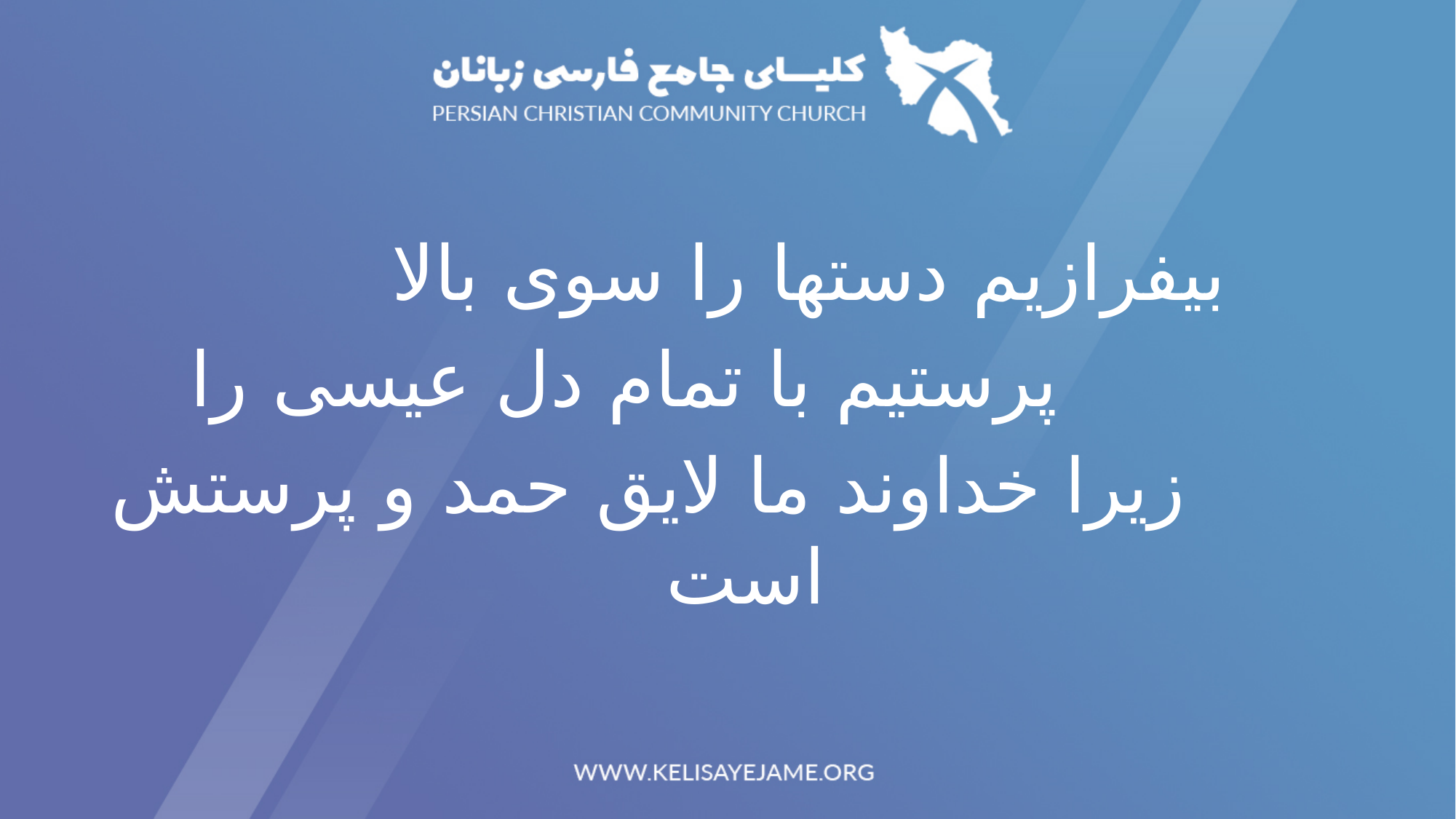

بیفرازیم دستها را سوی بالا
          پرستیم با تمام دل عیسی را
        زیرا خداوند ما لایق حمد و پرستش است